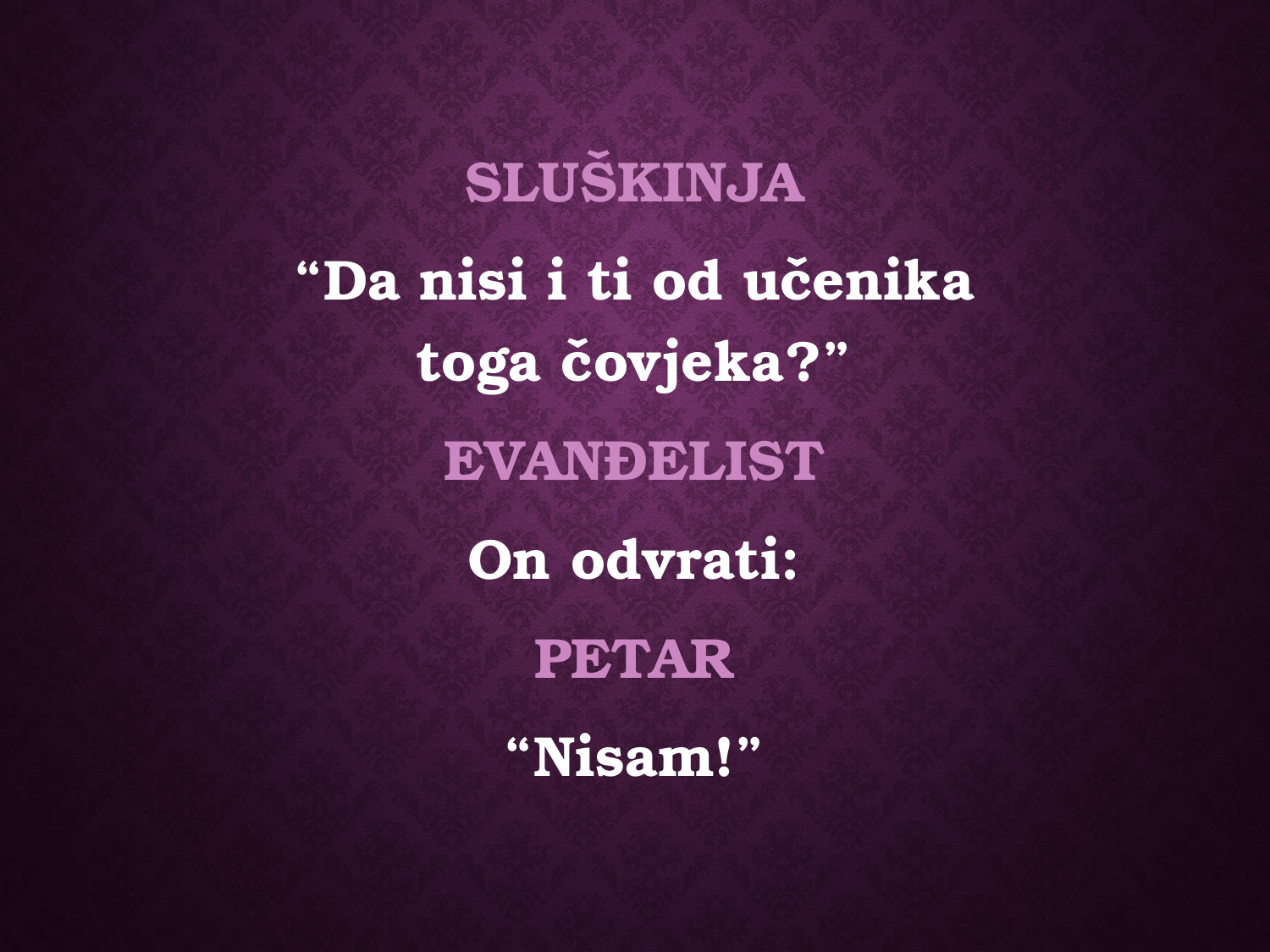

SLUŠKINJA
“Da nisi i ti od učenika
toga čovjeka?”
EVANĐELIST
On odvrati:
PETAR
“Nisam!”